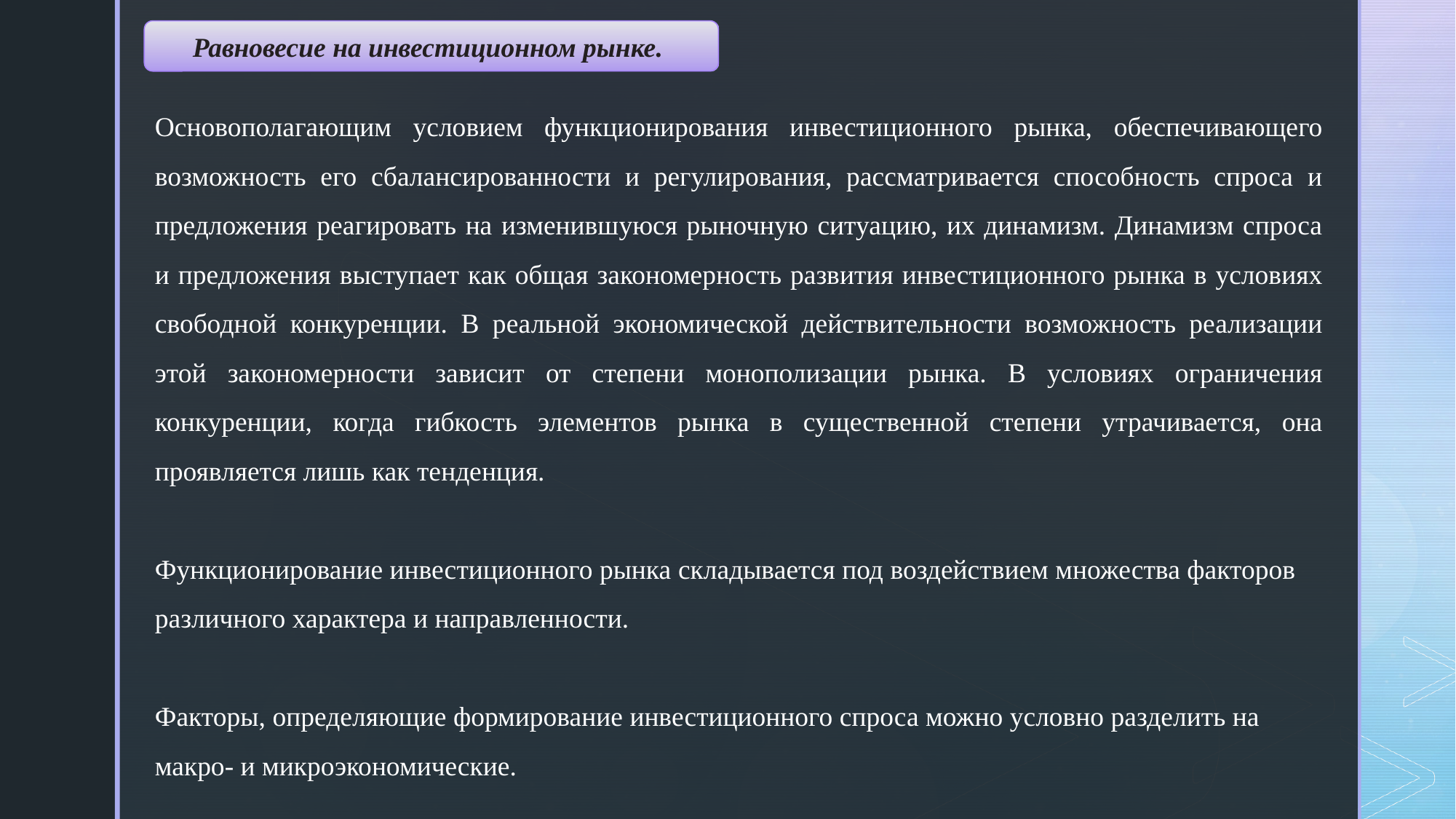

Равновесие на инвестиционном рынке.
Основополагающим условием функционирования инвестиционного рынка, обеспечивающего возможность его сбалансированности и регулирования, рассматривается способность спроса и предложения реагировать на изменившуюся рыночную ситуацию, их динамизм. Динамизм спроса и предложения выступает как общая закономерность развития инвестиционного рынка в условиях свободной конкуренции. В реальной экономической действительности возможность реализации этой закономерности зависит от степени монополизации рынка. В условиях ограничения конкуренции, когда гибкость элементов рынка в существенной степени утрачивается, она проявляется лишь как тенденция.

Функционирование инвестиционного рынка складывается под воздействием множества факторов различного характера и направленности.

Факторы, определяющие формирование инвестиционного спроса можно условно разделить на макро- и микроэкономические.